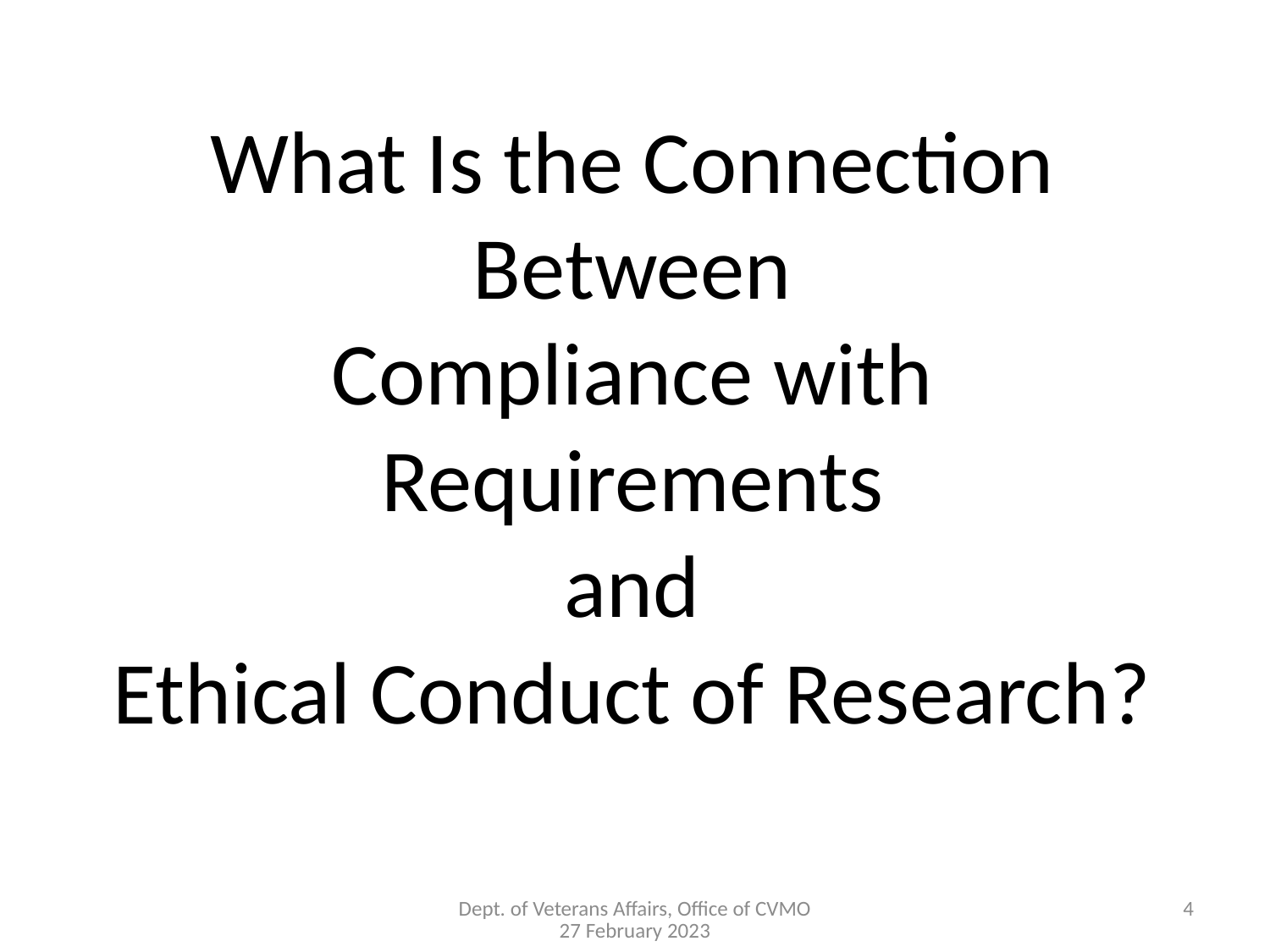

# What Is the Connection Between Compliance with Requirements and Ethical Conduct of Research?
4
Dept. of Veterans Affairs, Office of CVMO
27 February 2023